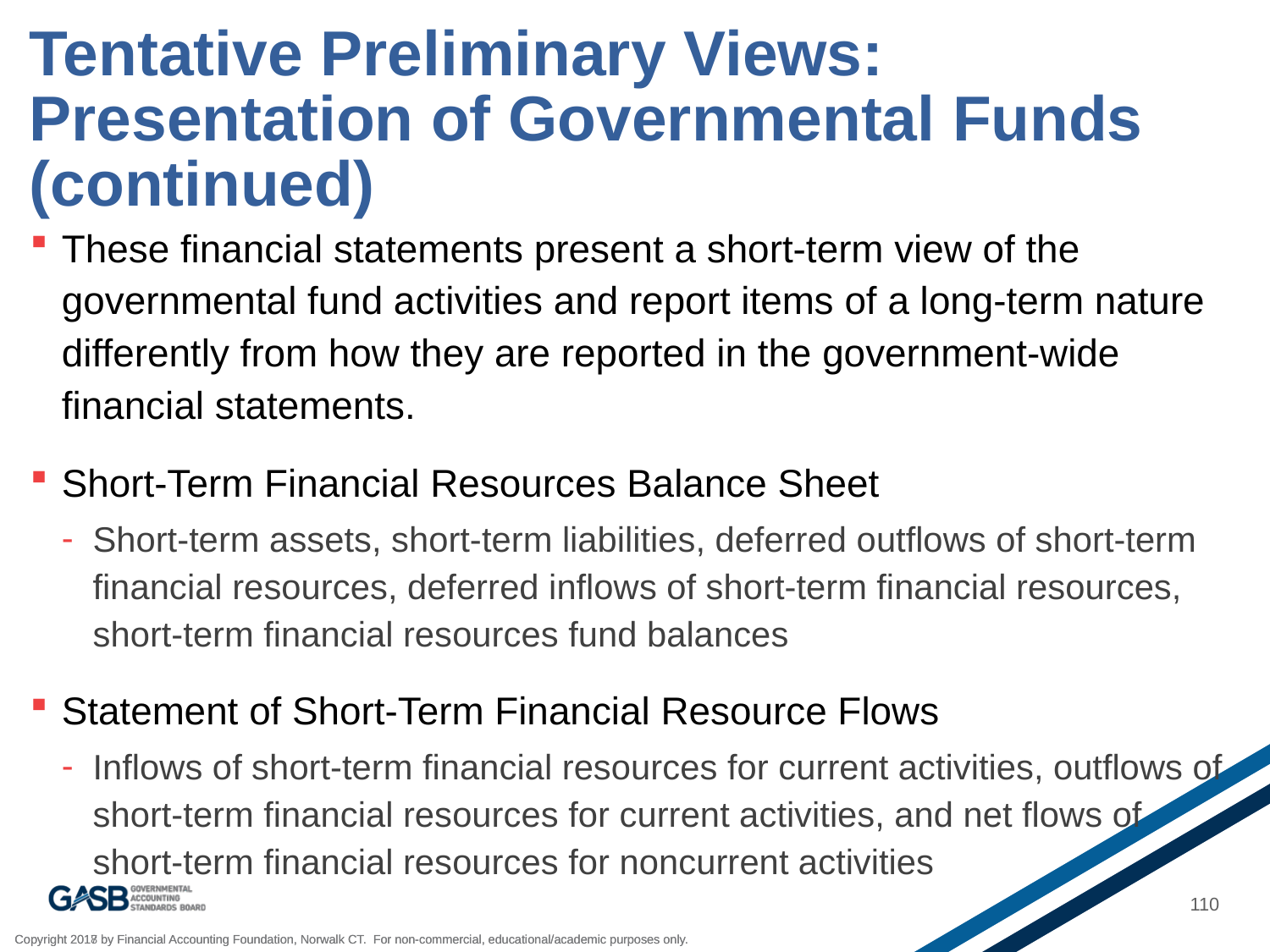

# Tentative Preliminary Views: Presentation of Governmental Funds (continued)
These financial statements present a short-term view of the governmental fund activities and report items of a long-term nature differently from how they are reported in the government-wide financial statements.
Short-Term Financial Resources Balance Sheet
Short-term assets, short-term liabilities, deferred outflows of short-term financial resources, deferred inflows of short-term financial resources, short-term financial resources fund balances
Statement of Short-Term Financial Resource Flows
Inflows of short-term financial resources for current activities, outflows of short-term financial resources for current activities, and net flows of short-term financial resources for noncurrent activities
110